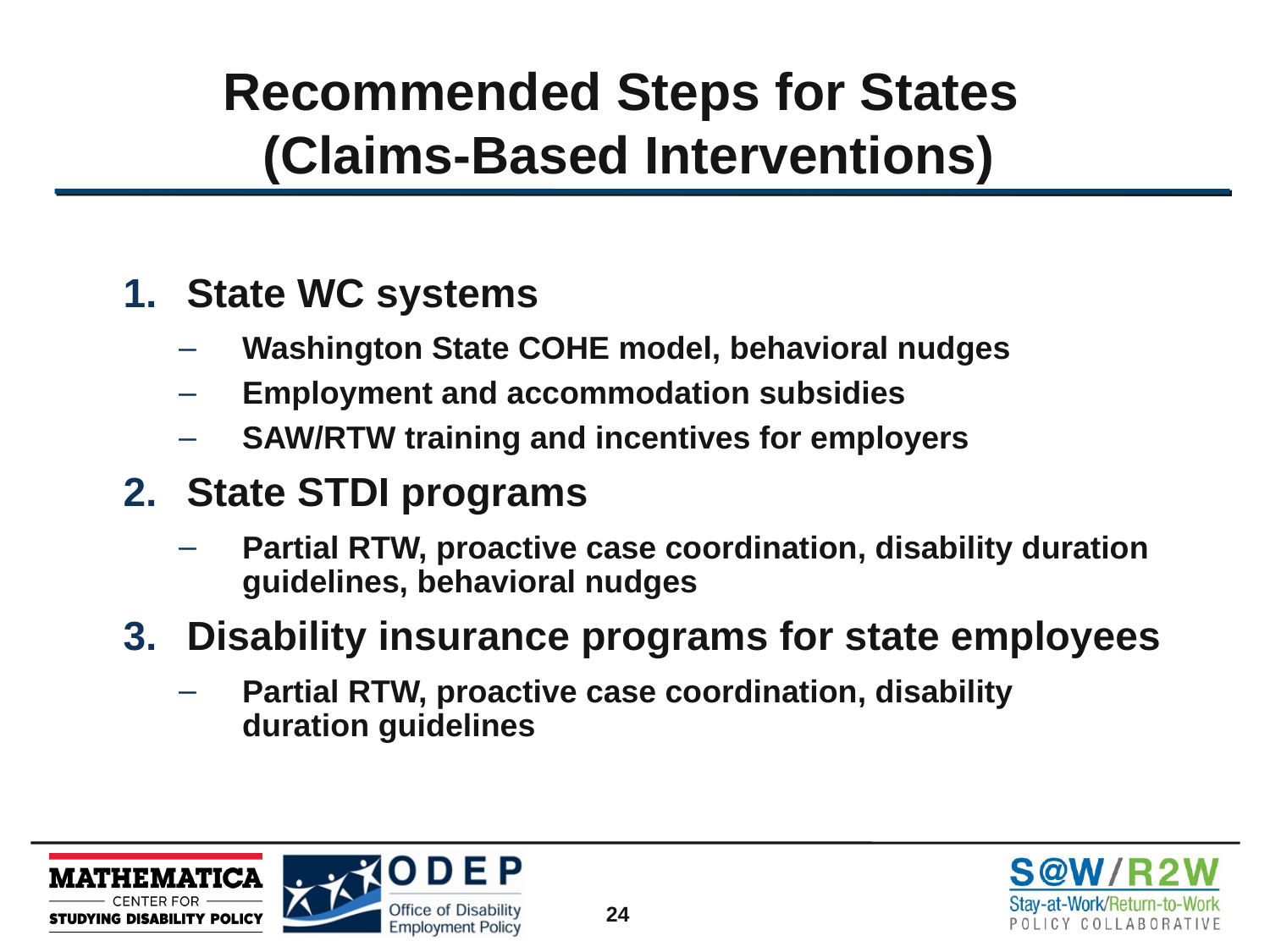

# Recommended Steps for States (Claims-Based Interventions)
State WC systems
Washington State COHE model, behavioral nudges
Employment and accommodation subsidies
SAW/RTW training and incentives for employers
State STDI programs
Partial RTW, proactive case coordination, disability duration guidelines, behavioral nudges
Disability insurance programs for state employees
Partial RTW, proactive case coordination, disability
duration guidelines